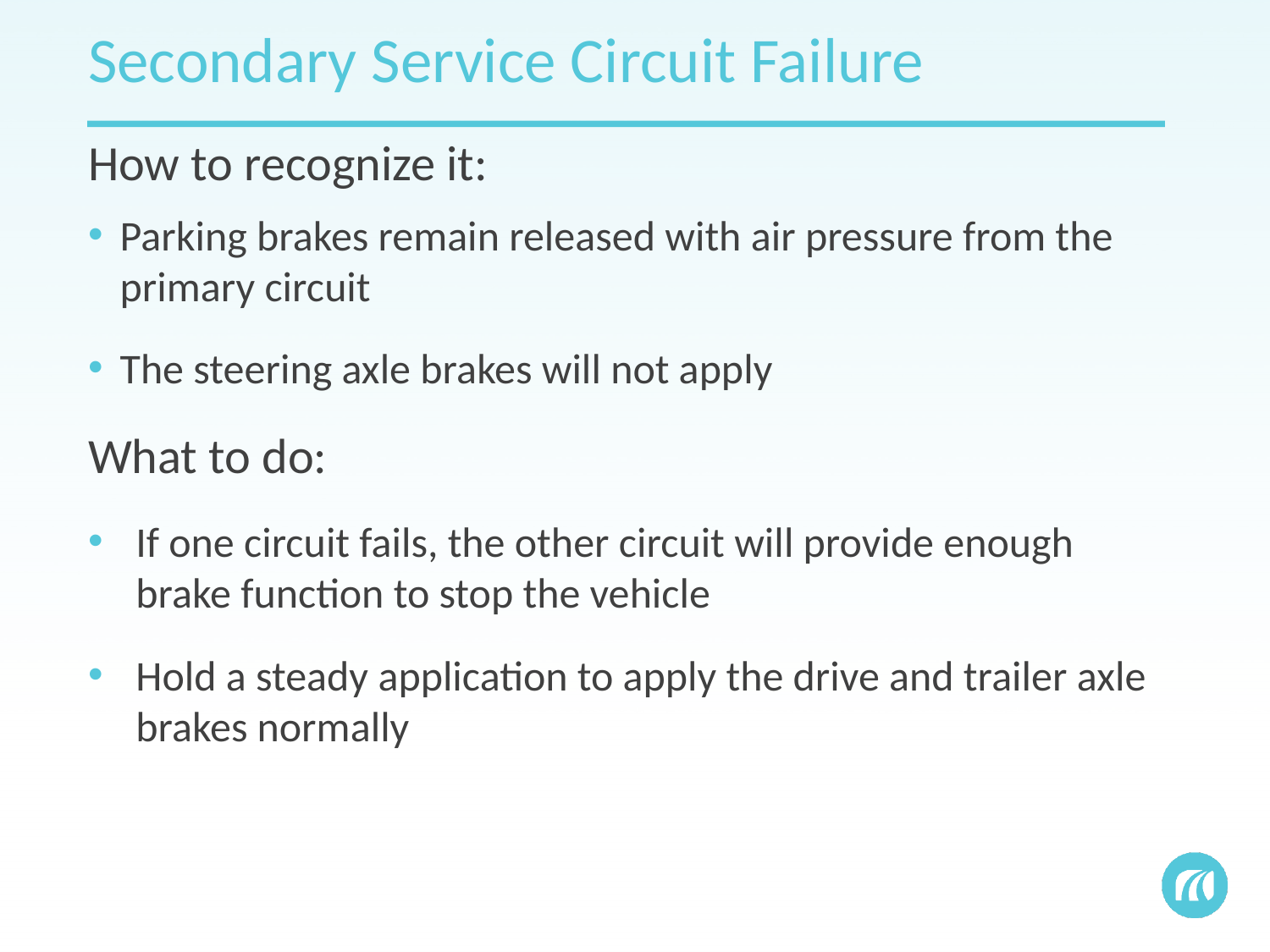

# Secondary Service Circuit Failure
How to recognize it:
Parking brakes remain released with air pressure from the primary circuit
The steering axle brakes will not apply
What to do:
If one circuit fails, the other circuit will provide enough brake function to stop the vehicle
Hold a steady application to apply the drive and trailer axle brakes normally